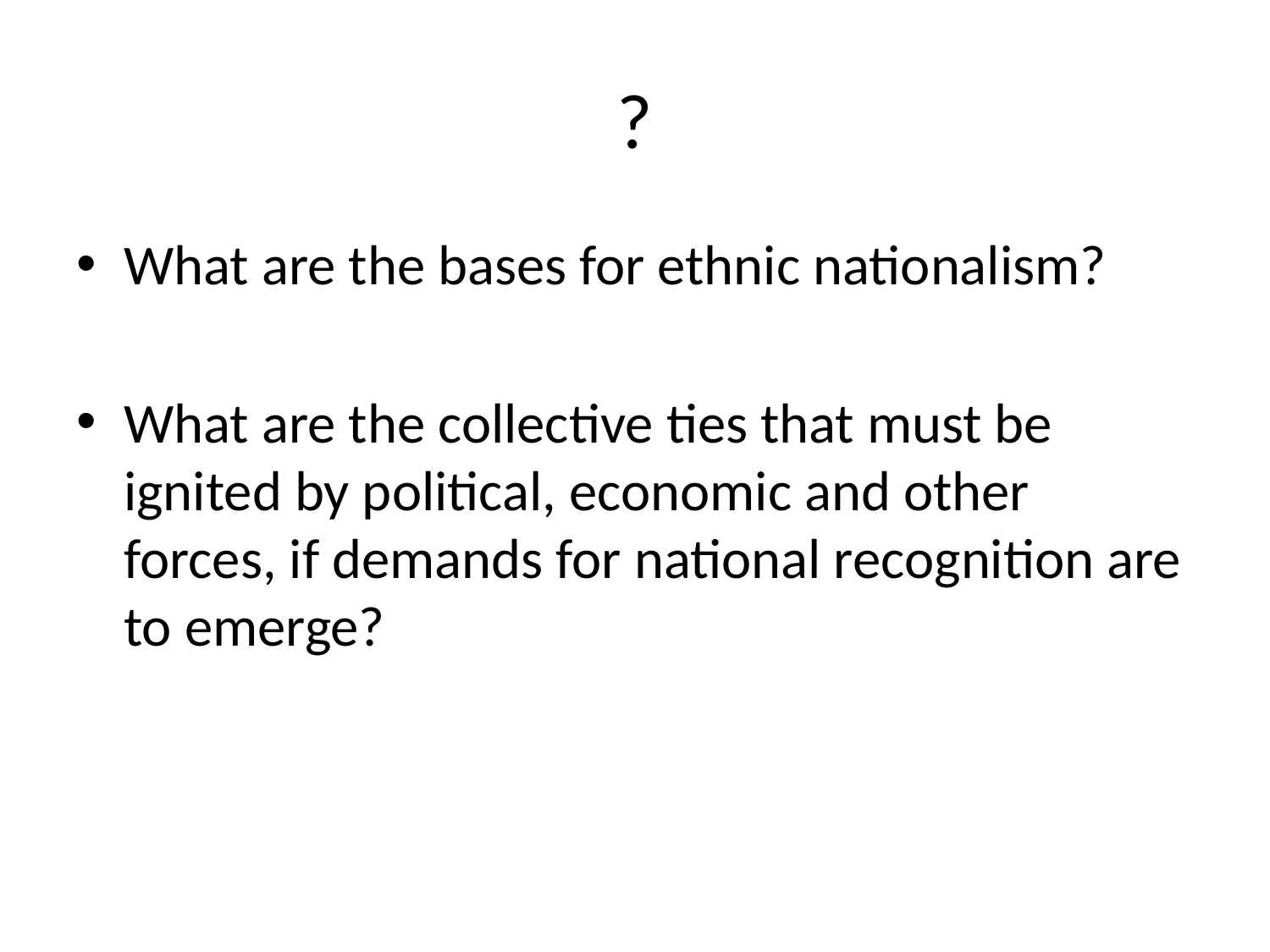

# ?
What are the bases for ethnic nationalism?

What are the collective ties that must be ignited by political, economic and other forces, if demands for national recognition are to emerge?